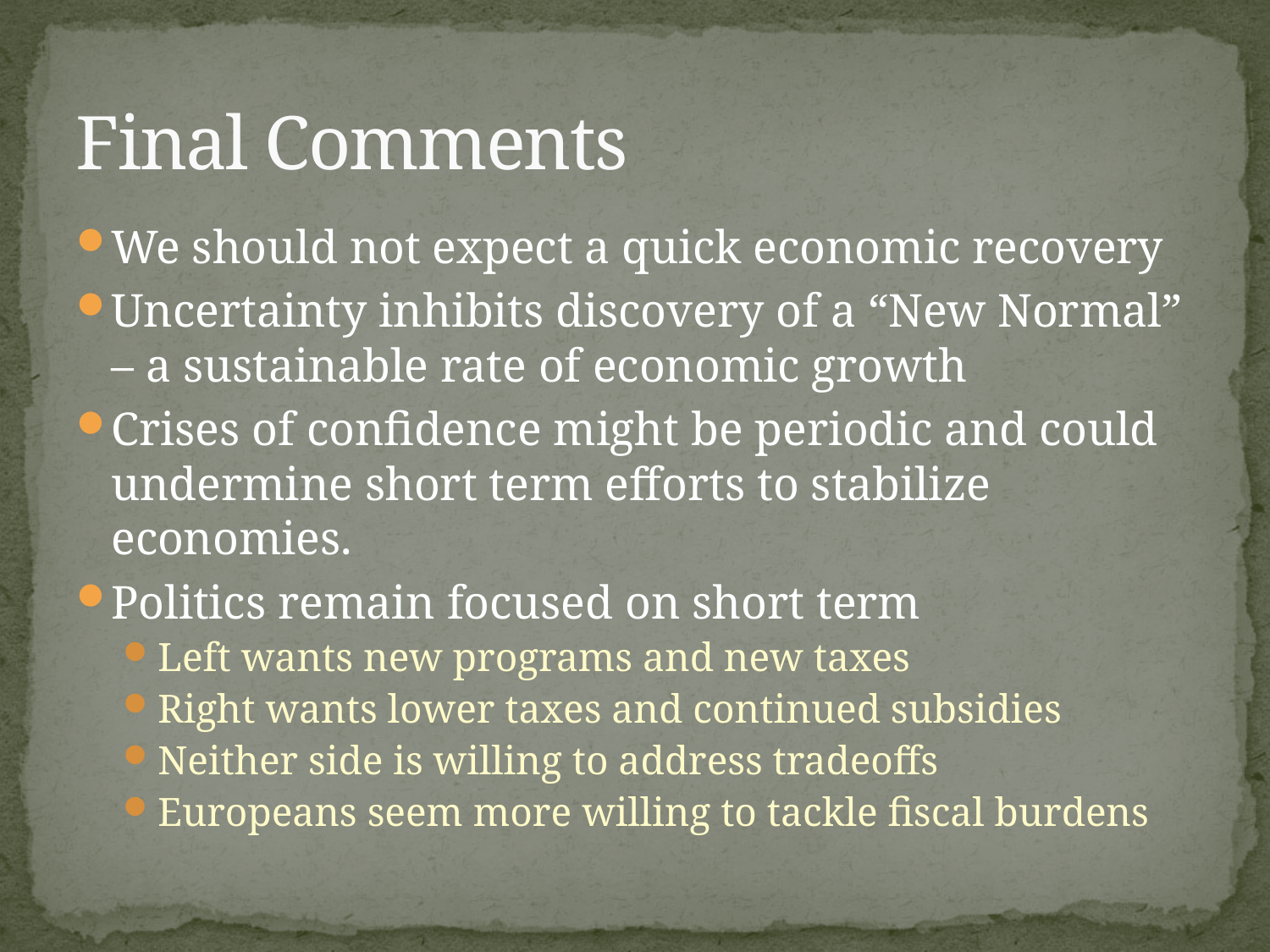

# Final Comments
We should not expect a quick economic recovery
Uncertainty inhibits discovery of a “New Normal” – a sustainable rate of economic growth
Crises of confidence might be periodic and could undermine short term efforts to stabilize economies.
Politics remain focused on short term
Left wants new programs and new taxes
Right wants lower taxes and continued subsidies
Neither side is willing to address tradeoffs
Europeans seem more willing to tackle fiscal burdens